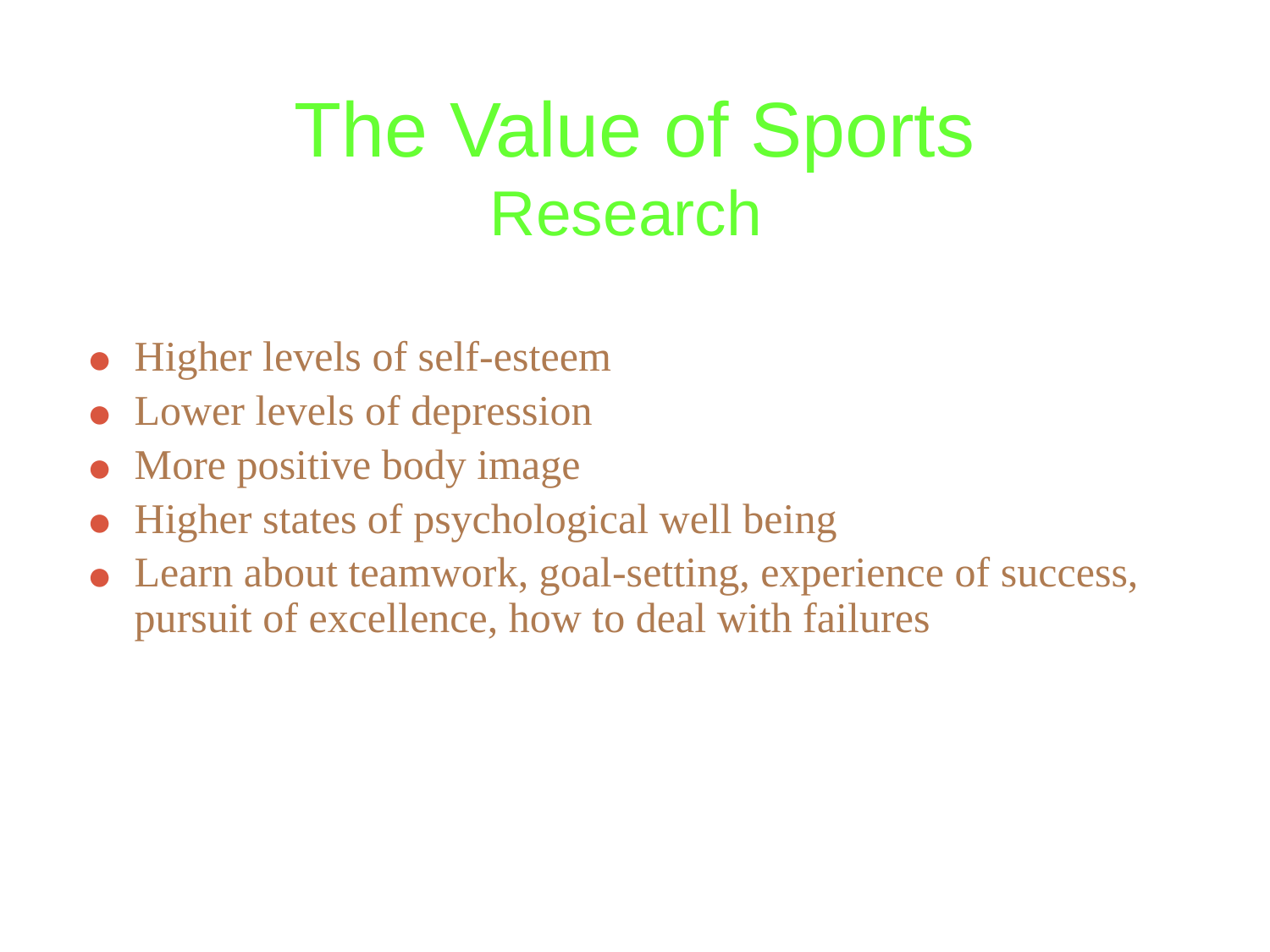

# The Value of Sports Research

Higher levels of self-esteem
Lower levels of depression
More positive body image
Higher states of psychological well being
Learn about teamwork, goal-setting, experience of success, pursuit of excellence, how to deal with failures